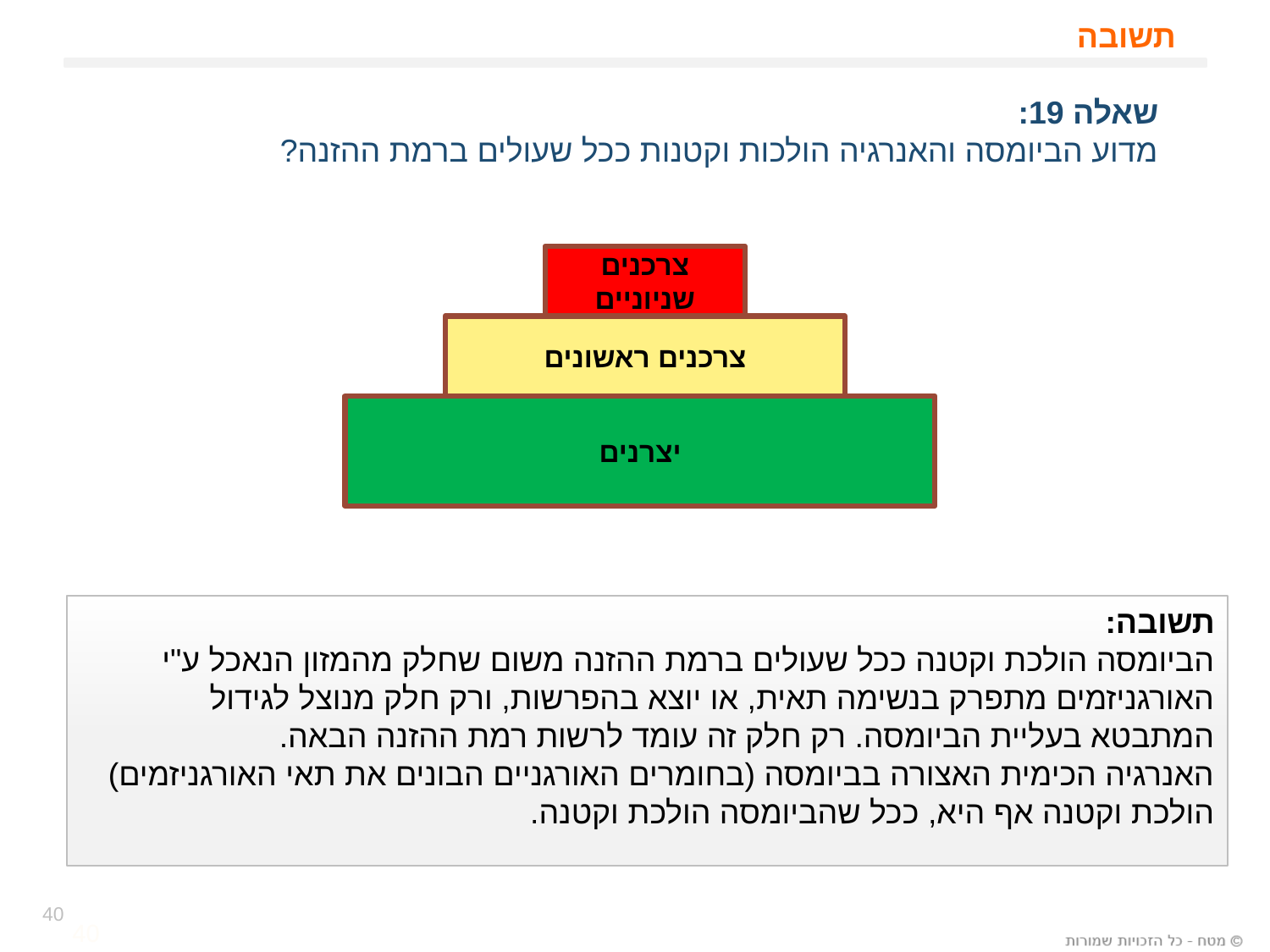

# תשובה

שאלה 19:
מדוע הביומסה והאנרגיה הולכות וקטנות ככל שעולים ברמת ההזנה?
צרכנים שניוניים
צרכנים ראשונים
יצרנים
תשובה:
הביומסה הולכת וקטנה ככל שעולים ברמת ההזנה משום שחלק מהמזון הנאכל ע"י האורגניזמים מתפרק בנשימה תאית, או יוצא בהפרשות, ורק חלק מנוצל לגידול המתבטא בעליית הביומסה. רק חלק זה עומד לרשות רמת ההזנה הבאה.
האנרגיה הכימית האצורה בביומסה (בחומרים האורגניים הבונים את תאי האורגניזמים) הולכת וקטנה אף היא, ככל שהביומסה הולכת וקטנה.
40
40